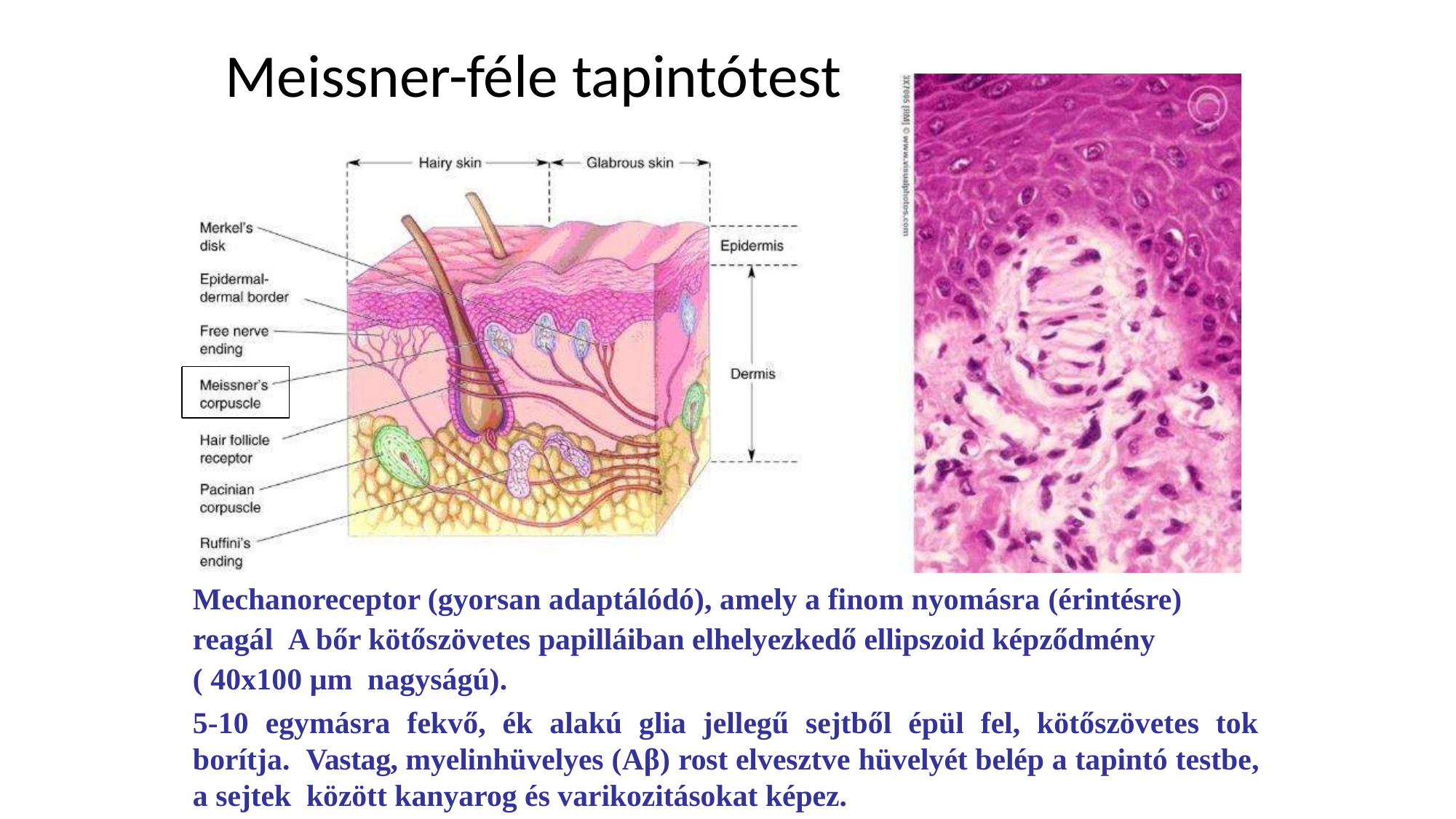

# Meissner-féle tapintótest

Mechanoreceptor (gyorsan adaptálódó), amely a finom nyomásra (érintésre) reagál  A bőr kötőszövetes papilláiban elhelyezkedő ellipszoid képződmény ( 40x100 μm  nagyságú).
5-10 egymásra fekvő, ék alakú glia jellegű sejtből épül fel, kötőszövetes tok borítja.  Vastag, myelinhüvelyes (Aβ) rost elvesztve hüvelyét belép a tapintó testbe, a sejtek  között kanyarog és varikozitásokat képez.